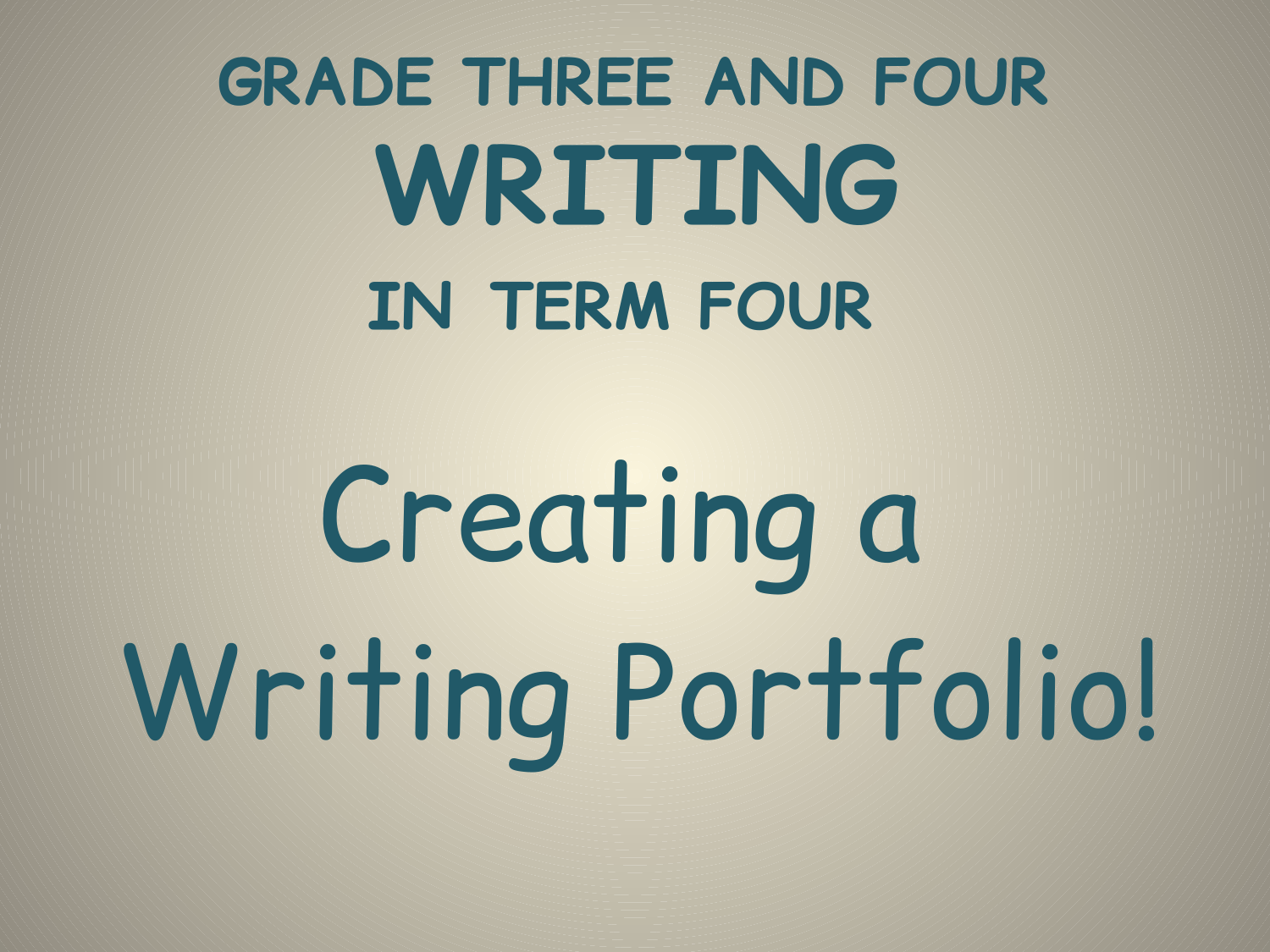

# GRADE THREE AND FOUR WRITING IN TERM FOUR
Creating a
Writing Portfolio!